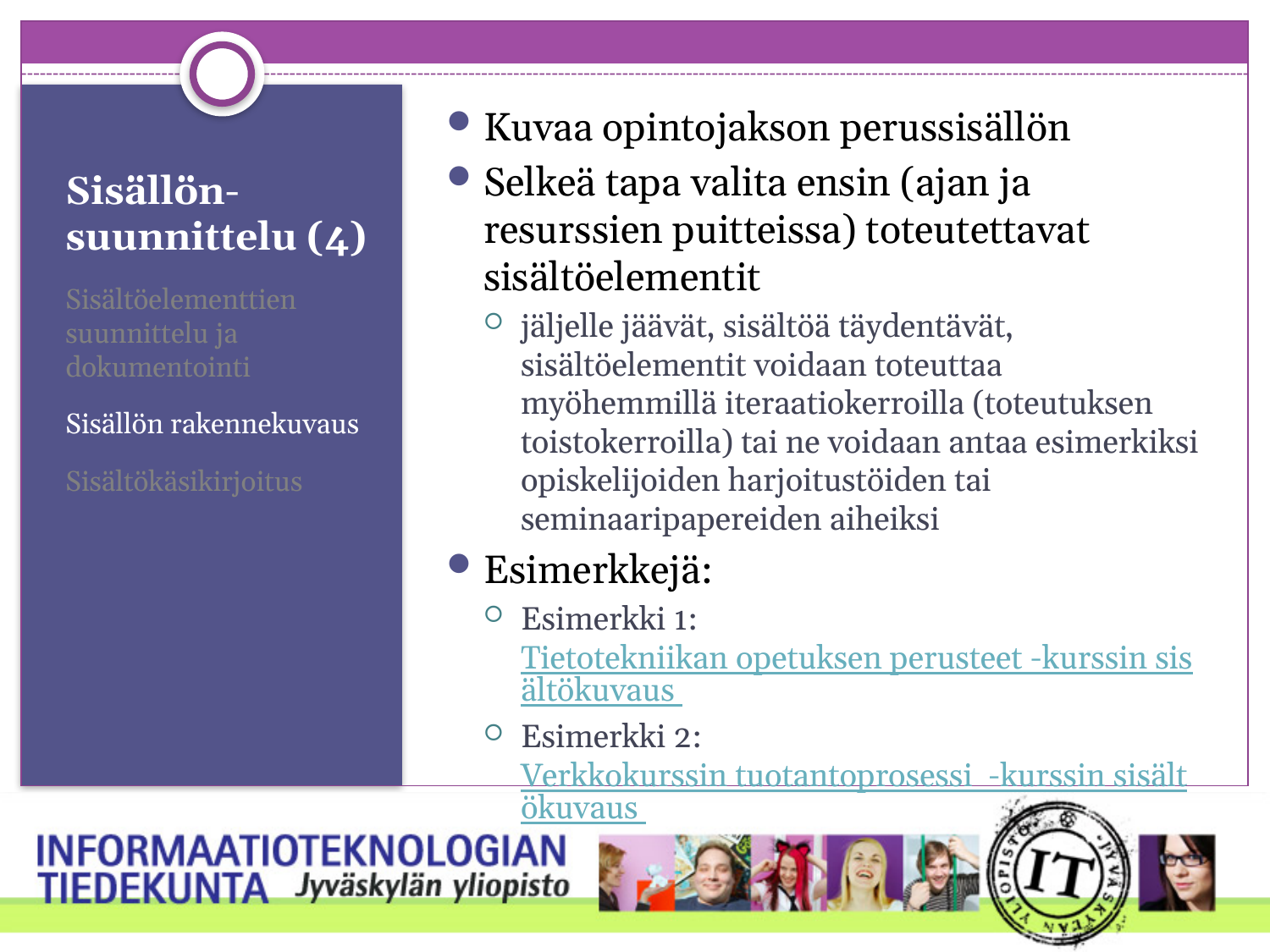

Kuvaa opintojakson perussisällön
Selkeä tapa valita ensin (ajan ja resurssien puitteissa) toteutettavat sisältöelementit
jäljelle jäävät, sisältöä täydentävät, sisältöelementit voidaan toteuttaa myöhemmillä iteraatiokerroilla (toteutuksen toistokerroilla) tai ne voidaan antaa esimerkiksi opiskelijoiden harjoitustöiden tai seminaaripapereiden aiheiksi
Esimerkkejä:
Esimerkki 1: Tietotekniikan opetuksen perusteet -kurssin sisältökuvaus
Esimerkki 2: Verkkokurssin tuotantoprosessi  -kurssin sisältökuvaus

# Sisällön-suunnittelu (4)
Sisältöelementtien suunnittelu ja dokumentointi
Sisällön rakennekuvaus
Sisältökäsikirjoitus